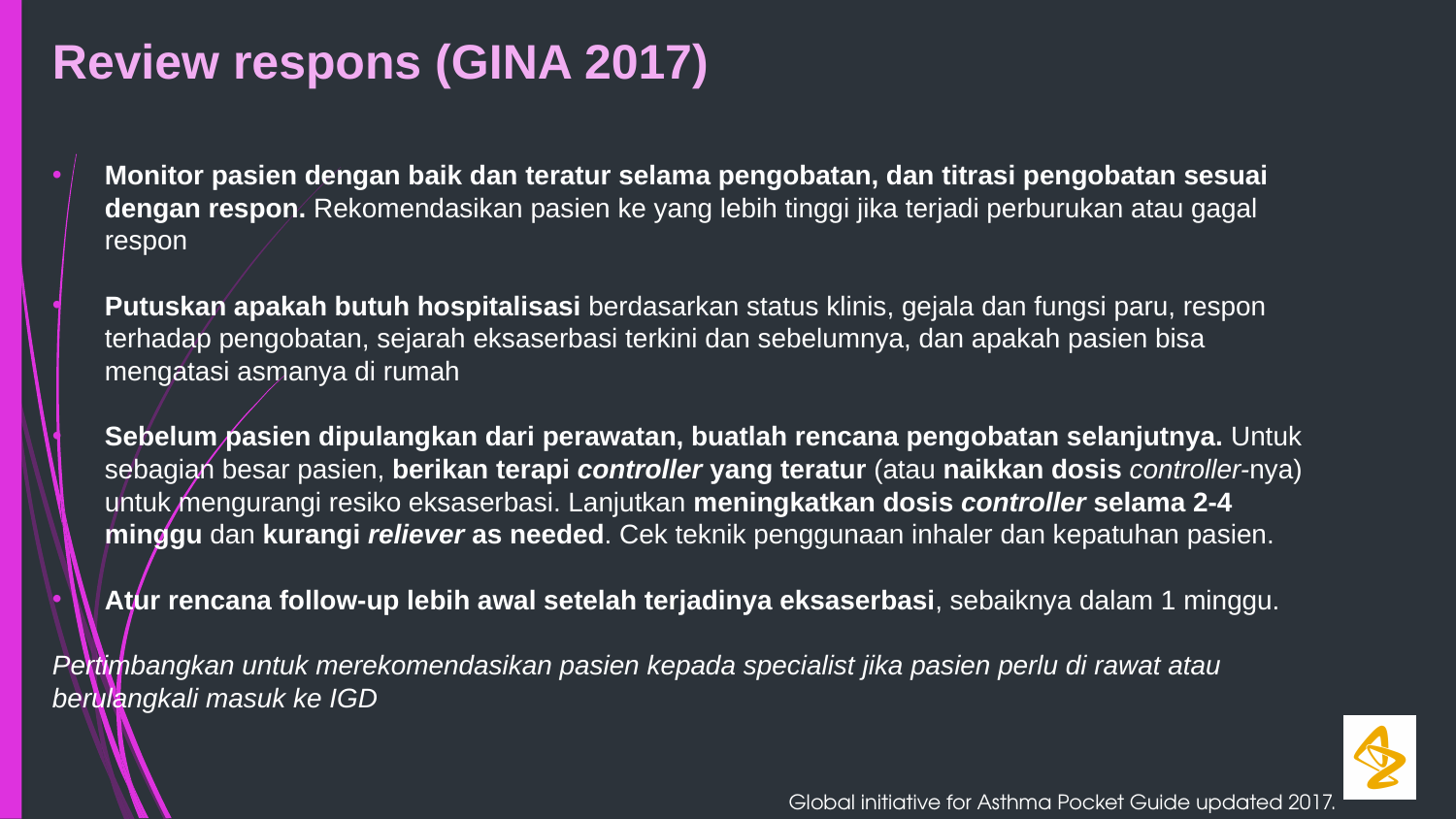

# Review respons (GINA 2017)
Monitor pasien dengan baik dan teratur selama pengobatan, dan titrasi pengobatan sesuai dengan respon. Rekomendasikan pasien ke yang lebih tinggi jika terjadi perburukan atau gagal respon

Putuskan apakah butuh hospitalisasi berdasarkan status klinis, gejala dan fungsi paru, respon terhadap pengobatan, sejarah eksaserbasi terkini dan sebelumnya, dan apakah pasien bisa mengatasi asmanya di rumah

Sebelum pasien dipulangkan dari perawatan, buatlah rencana pengobatan selanjutnya. Untuk sebagian besar pasien, berikan terapi controller yang teratur (atau naikkan dosis controller-nya) untuk mengurangi resiko eksaserbasi. Lanjutkan meningkatkan dosis controller selama 2-4 minggu dan kurangi reliever as needed. Cek teknik penggunaan inhaler dan kepatuhan pasien.

Atur rencana follow-up lebih awal setelah terjadinya eksaserbasi, sebaiknya dalam 1 minggu.

Pertimbangkan untuk merekomendasikan pasien kepada specialist jika pasien perlu di rawat atau berulangkali masuk ke IGD
Global initiative for Asthma Pocket Guide updated 2017.